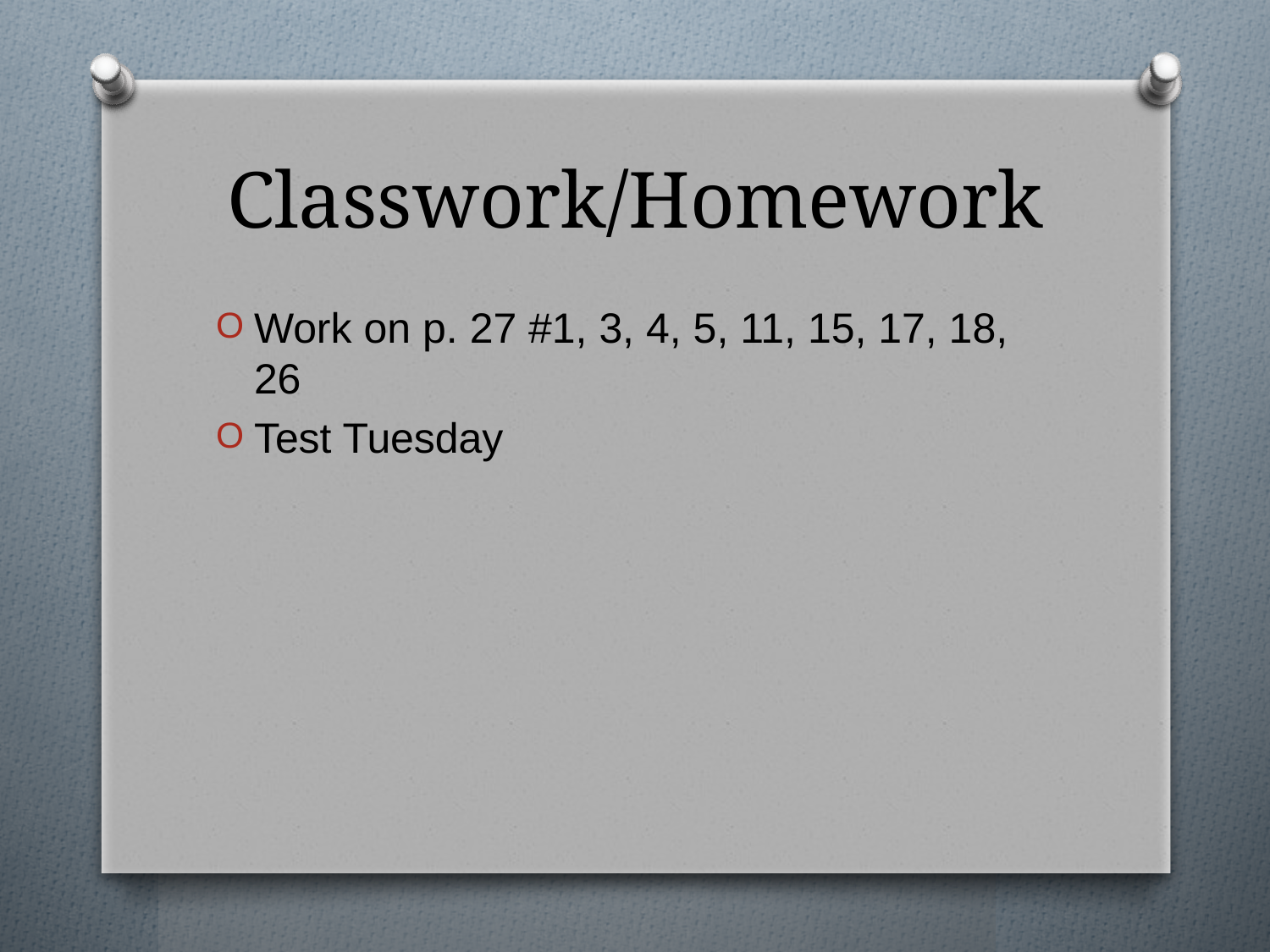

# Classwork/Homework
Work on p. 27 #1, 3, 4, 5, 11, 15, 17, 18, 26
Test Tuesday